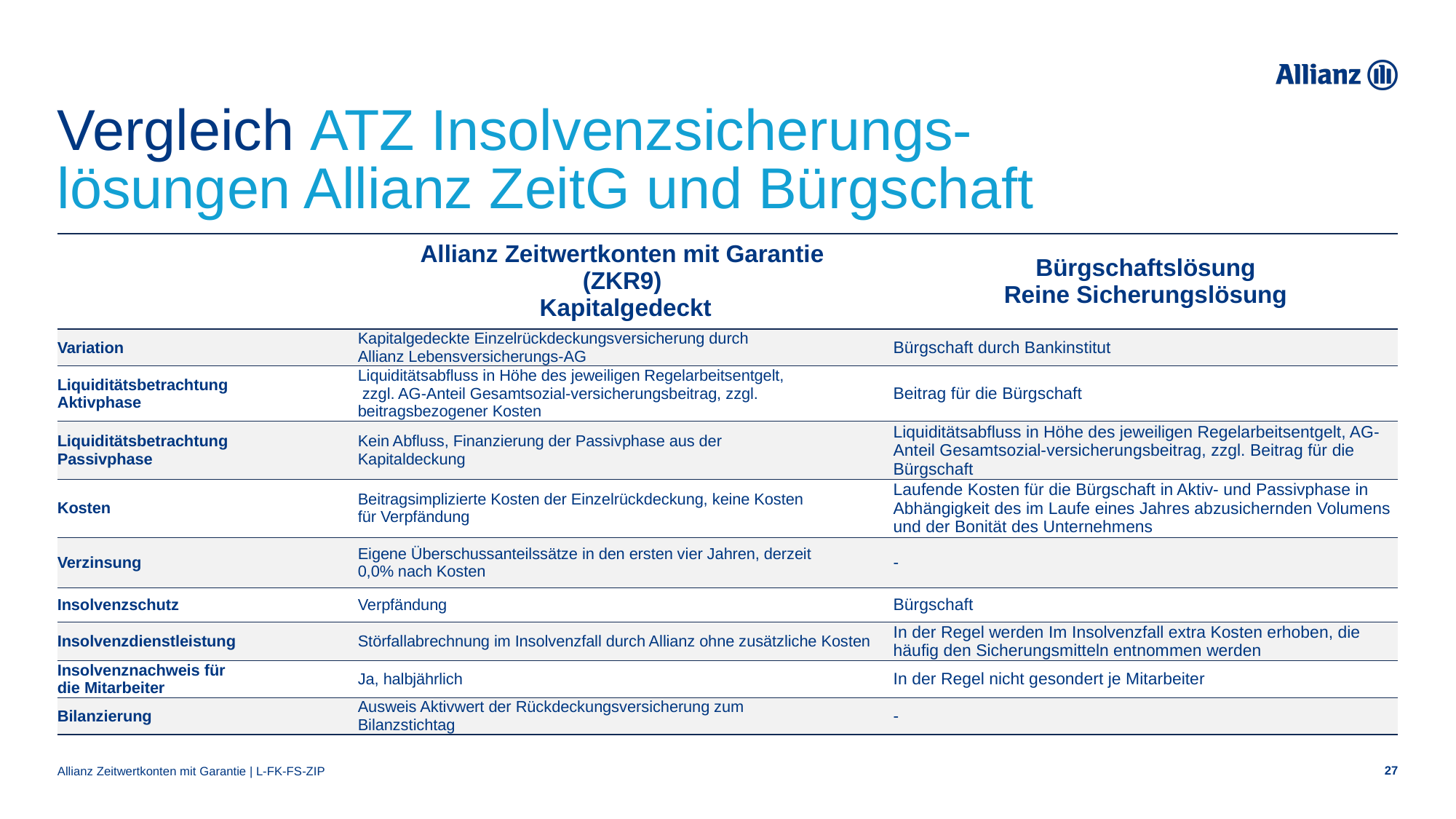

# Vergleich ATZ Insolvenzsicherungs-lösungen Allianz ZeitG und Bürgschaft
|  | Allianz Zeitwertkonten mit Garantie (ZKR9) Kapitalgedeckt | Bürgschaftslösung Reine Sicherungslösung |
| --- | --- | --- |
| Variation | Kapitalgedeckte Einzelrückdeckungsversicherung durch Allianz Lebensversicherungs-AG | Bürgschaft durch Bankinstitut |
| Liquiditätsbetrachtung Aktivphase | Liquiditätsabfluss in Höhe des jeweiligen Regelarbeitsentgelt, zzgl. AG-Anteil Gesamtsozial-versicherungsbeitrag, zzgl. beitragsbezogener Kosten | Beitrag für die Bürgschaft |
| Liquiditätsbetrachtung Passivphase | Kein Abfluss, Finanzierung der Passivphase aus der Kapitaldeckung | Liquiditätsabfluss in Höhe des jeweiligen Regelarbeitsentgelt, AG-Anteil Gesamtsozial-versicherungsbeitrag, zzgl. Beitrag für die Bürgschaft |
| Kosten | Beitragsimplizierte Kosten der Einzelrückdeckung, keine Kosten für Verpfändung | Laufende Kosten für die Bürgschaft in Aktiv- und Passivphase in Abhängigkeit des im Laufe eines Jahres abzusichernden Volumens und der Bonität des Unternehmens |
| Verzinsung | Eigene Überschussanteilssätze in den ersten vier Jahren, derzeit 0,0% nach Kosten | - |
| Insolvenzschutz | Verpfändung | Bürgschaft |
| Insolvenzdienstleistung | Störfallabrechnung im Insolvenzfall durch Allianz ohne zusätzliche Kosten | In der Regel werden Im Insolvenzfall extra Kosten erhoben, die häufig den Sicherungsmitteln entnommen werden |
| Insolvenznachweis für die Mitarbeiter | Ja, halbjährlich | In der Regel nicht gesondert je Mitarbeiter |
| Bilanzierung | Ausweis Aktivwert der Rückdeckungsversicherung zum Bilanzstichtag | - |
Allianz Zeitwertkonten mit Garantie | L-FK-FS-ZIP
27